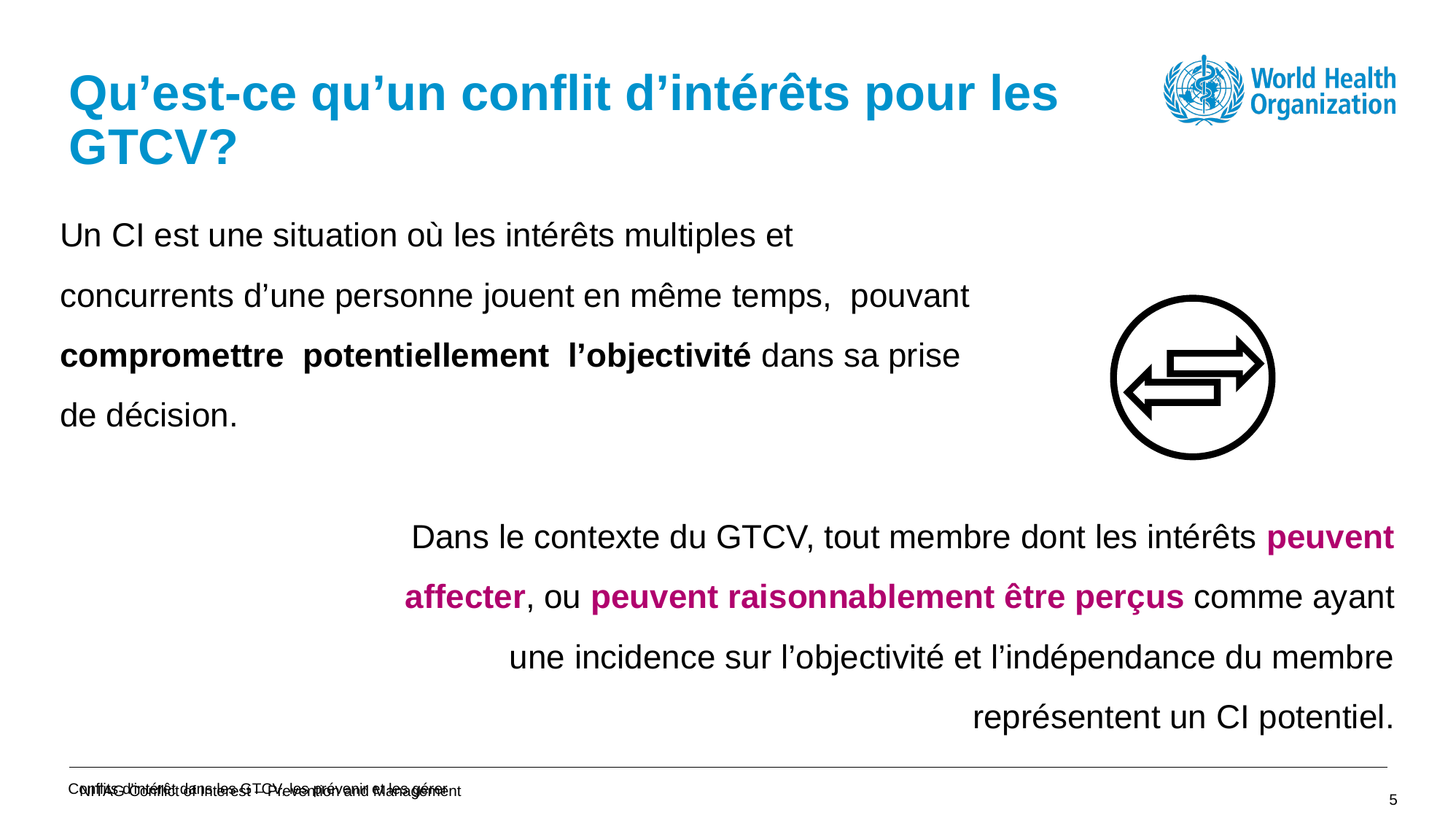

Qu’est-ce qu’un conflit d’intérêts pour les GTCV?
Un CI est une situation où les intérêts multiples et concurrents d’une personne jouent en même temps,  pouvant compromettre  potentiellement  l’objectivité dans sa prise de décision.

Dans le contexte du GTCV, tout membre dont les intérêts peuvent affecter, ou peuvent raisonnablement être perçus comme ayant une incidence sur l’objectivité et l’indépendance du membre représentent un CI potentiel.

Conflits d'intérêt dans les GTCV, les prévenir et les gérer
NITAG Conflict of Interest – Prevention and Management
5